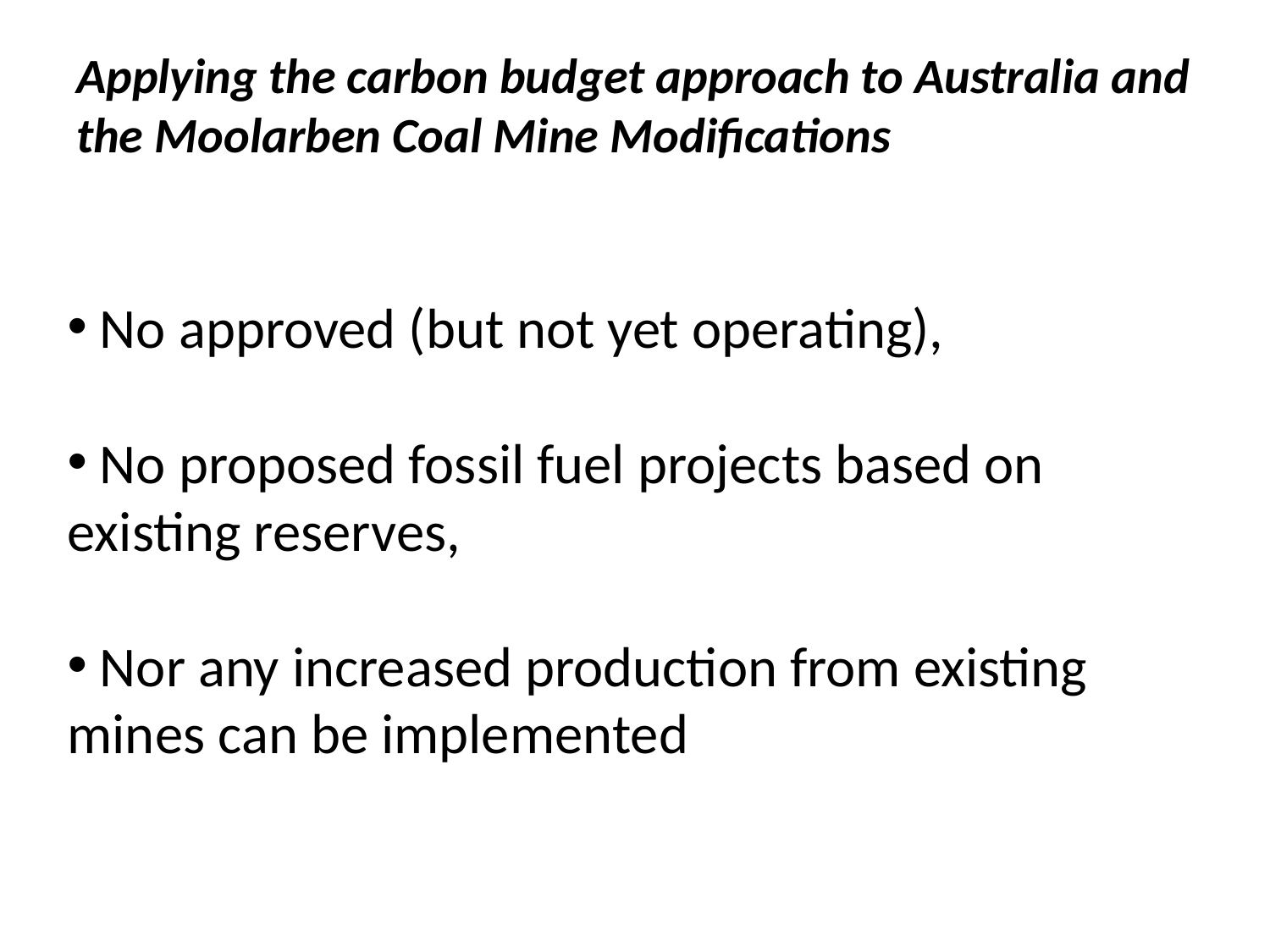

# Applying the carbon budget approach to Australia and the Moolarben Coal Mine Modifications

 No approved (but not yet operating),

 No proposed fossil fuel projects based on existing reserves,

 Nor any increased production from existing mines can be implemented